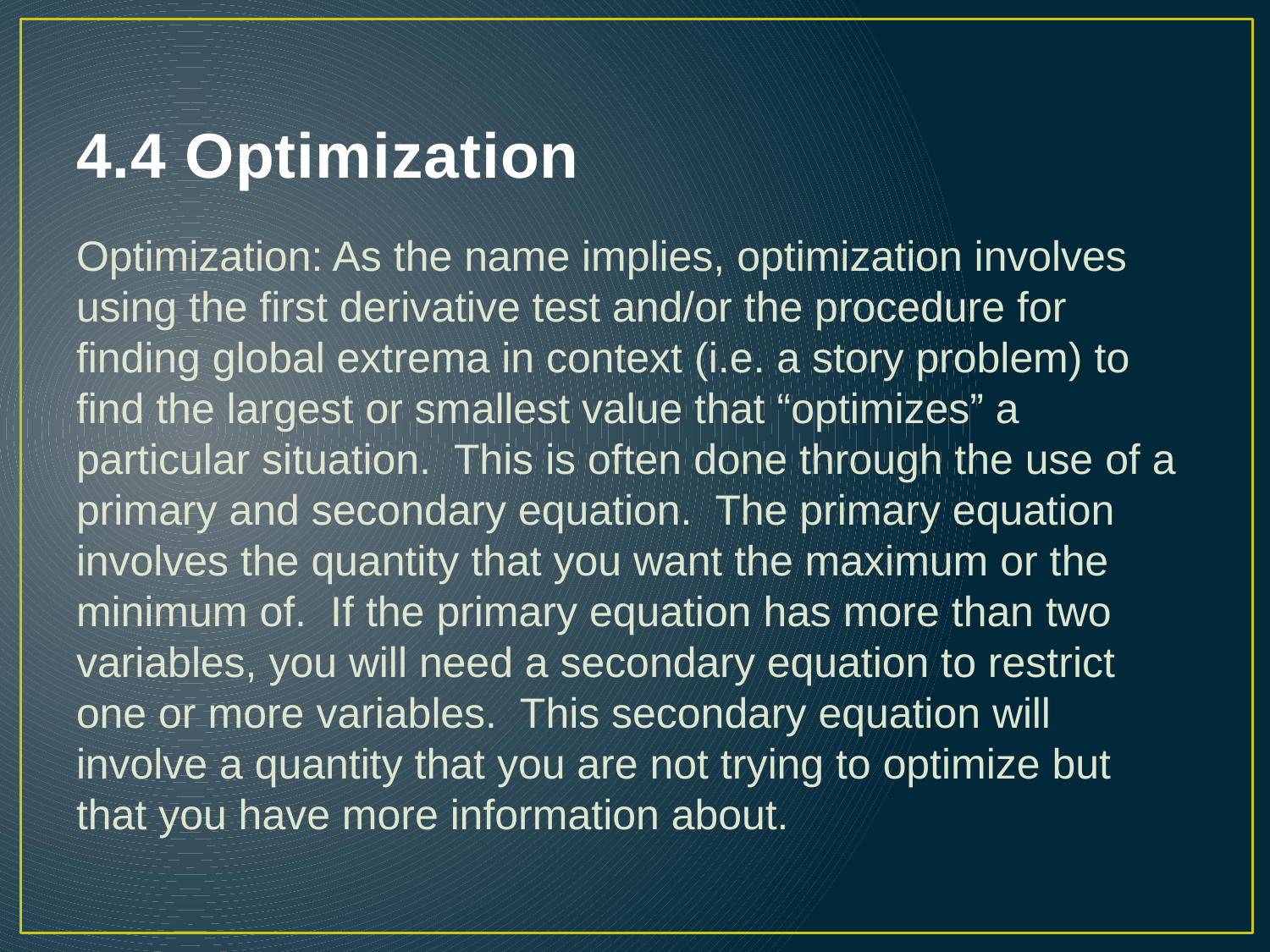

# 4.4 Optimization
Optimization: As the name implies, optimization involves using the first derivative test and/or the procedure for finding global extrema in context (i.e. a story problem) to find the largest or smallest value that “optimizes” a particular situation.  This is often done through the use of a primary and secondary equation.  The primary equation involves the quantity that you want the maximum or the minimum of.  If the primary equation has more than two variables, you will need a secondary equation to restrict one or more variables.  This secondary equation will involve a quantity that you are not trying to optimize but that you have more information about.